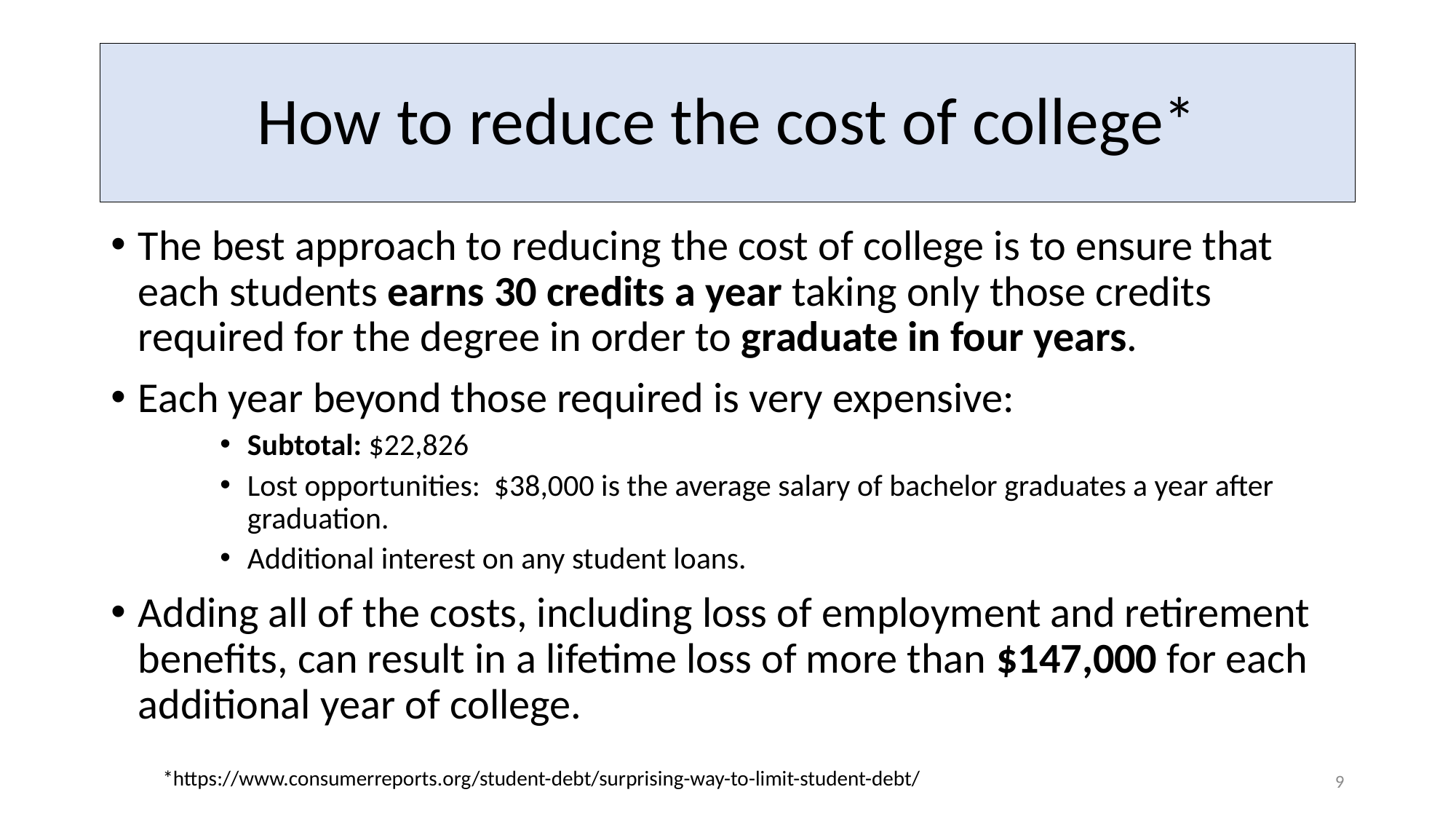

# How to reduce the cost of college*
The best approach to reducing the cost of college is to ensure that each students earns 30 credits a year taking only those credits required for the degree in order to graduate in four years.
Each year beyond those required is very expensive:
Subtotal: $22,826
Lost opportunities:  $38,000 is the average salary of bachelor graduates a year after graduation.
Additional interest on any student loans.
Adding all of the costs, including loss of employment and retirement benefits, can result in a lifetime loss of more than $147,000 for each additional year of college.

*https://www.consumerreports.org/student-debt/surprising-way-to-limit-student-debt/
9